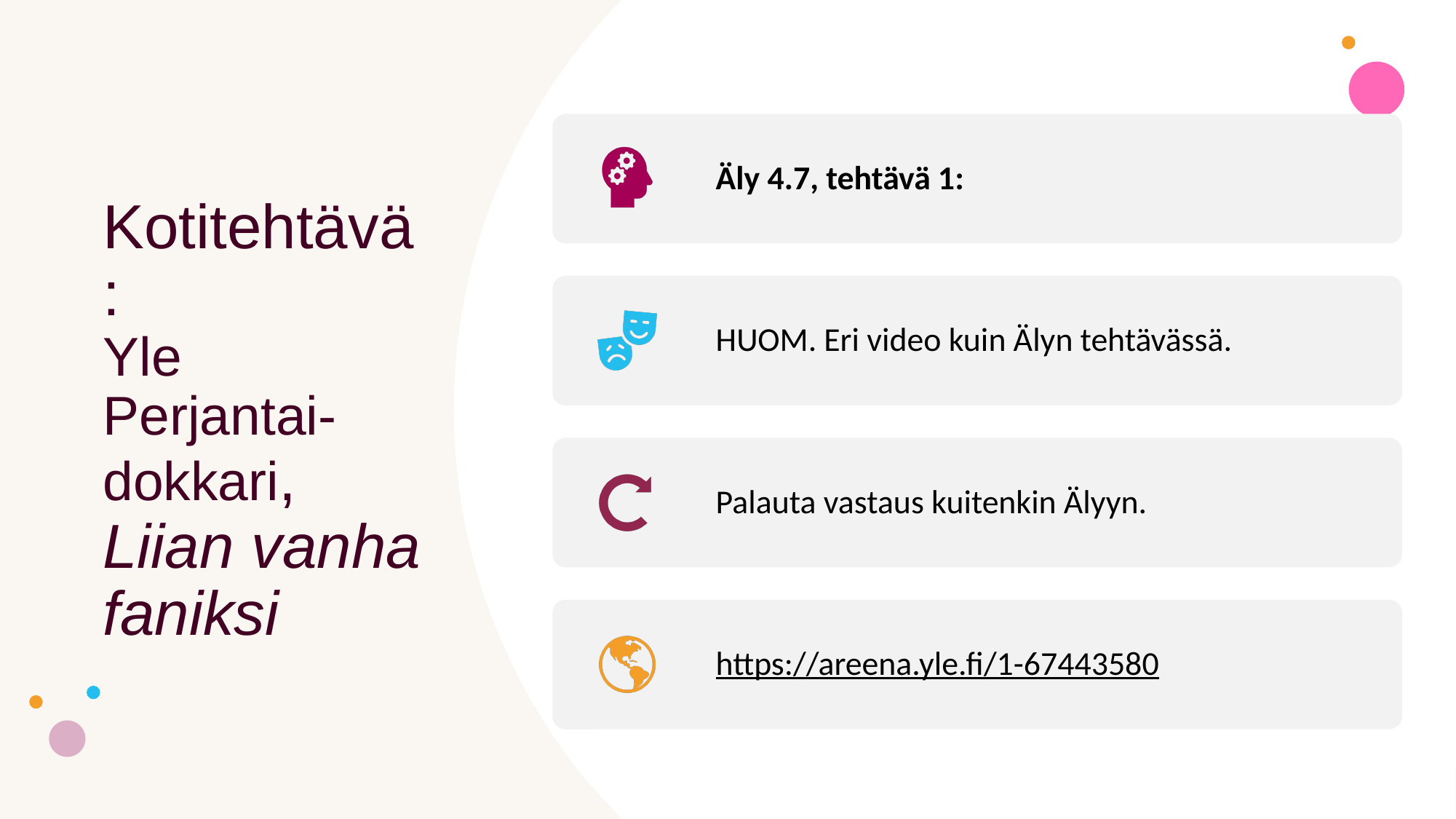

# Kotitehtävä: Yle Perjantai-dokkari, Liian vanha faniksi
Äly 4.7, tehtävä 1:
HUOM. Eri video kuin Älyn tehtävässä.
Palauta vastaus kuitenkin Älyyn.
https://areena.yle.fi/1-67443580